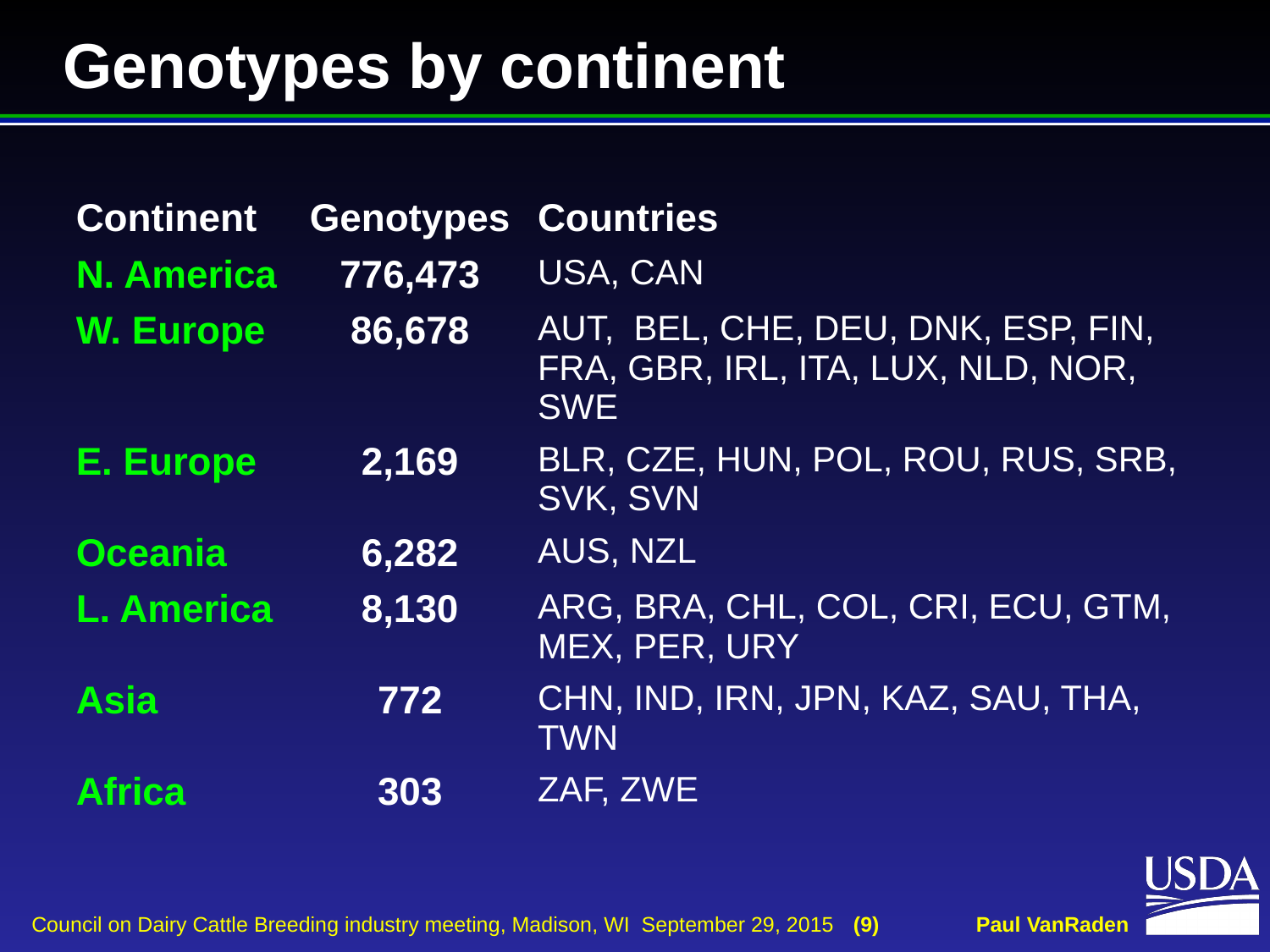

# Genotypes by continent
| Continent | Genotypes | Countries |
| --- | --- | --- |
| N. America | 776,473 | USA, CAN |
| W. Europe | 86,678 | AUT, BEL, CHE, DEU, DNK, ESP, FIN, FRA, GBR, IRL, ITA, LUX, NLD, NOR, SWE |
| E. Europe | 2,169 | BLR, CZE, HUN, POL, ROU, RUS, SRB, SVK, SVN |
| Oceania | 6,282 | AUS, NZL |
| L. America | 8,130 | ARG, BRA, CHL, COL, CRI, ECU, GTM, MEX, PER, URY |
| Asia | 772 | CHN, IND, IRN, JPN, KAZ, SAU, THA, TWN |
| Africa | 303 | ZAF, ZWE |